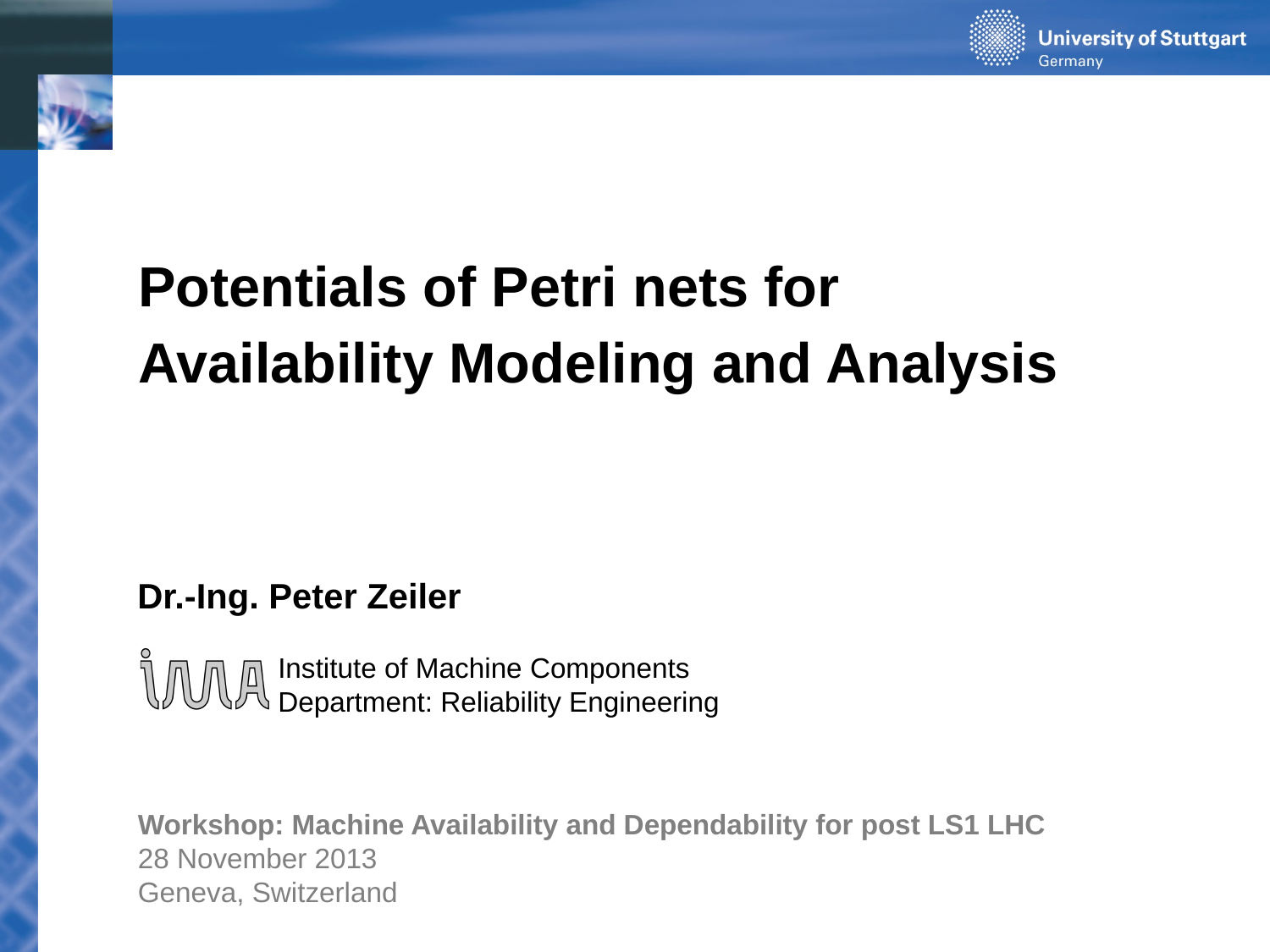

# Potentials of Petri nets for Availability Modeling and Analysis